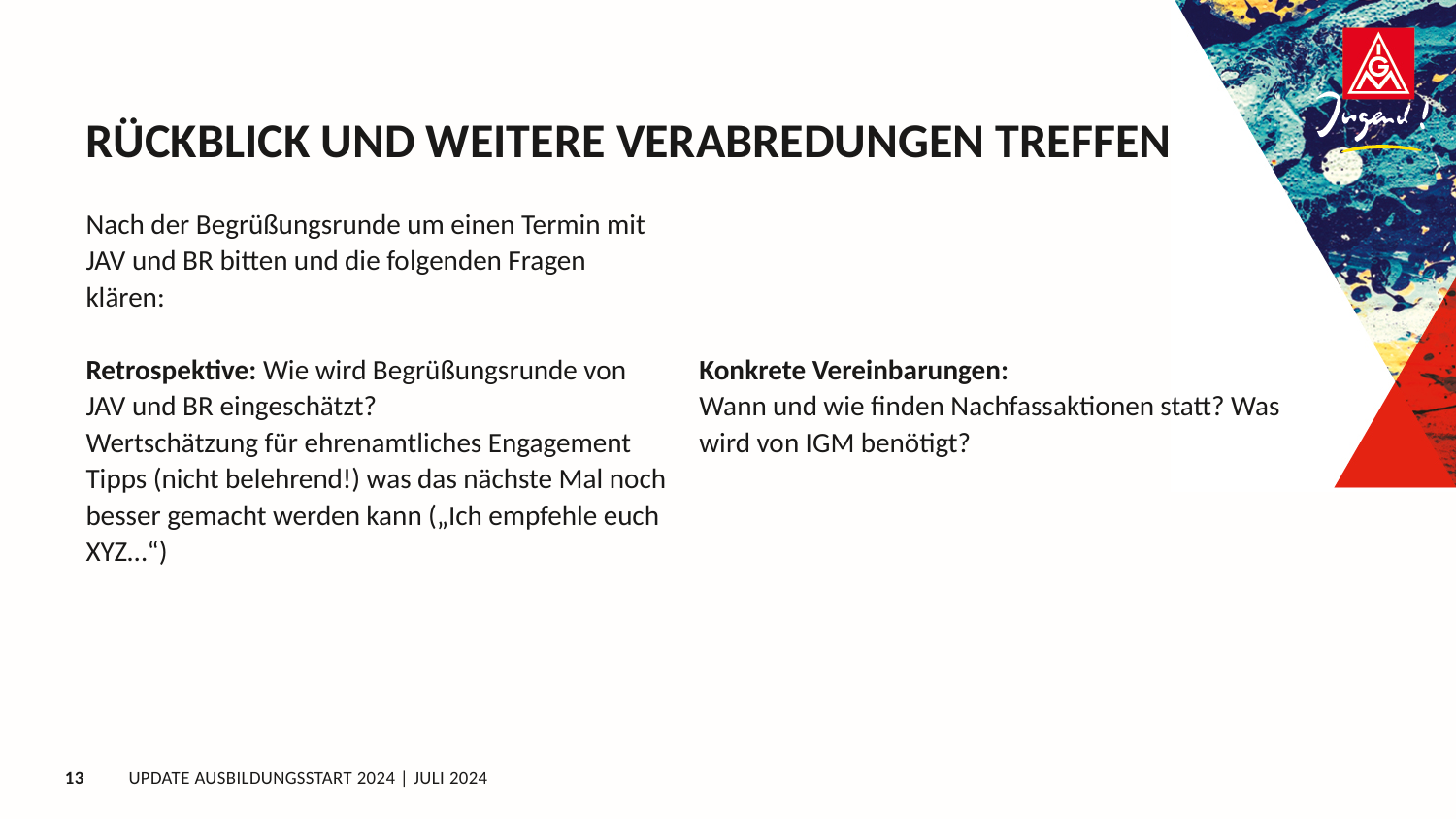

# Rückblick und weitere Verabredungen Treffen
Nach der Begrüßungsrunde um einen Termin mit JAV und BR bitten und die folgenden Fragen klären:

Retrospektive: Wie wird Begrüßungsrunde von JAV und BR eingeschätzt?
Wertschätzung für ehrenamtliches Engagement
Tipps (nicht belehrend!) was das nächste Mal noch besser gemacht werden kann („Ich empfehle euch XYZ…“)

Konkrete Vereinbarungen:
Wann und wie finden Nachfassaktionen statt? Was wird von IGM benötigt?